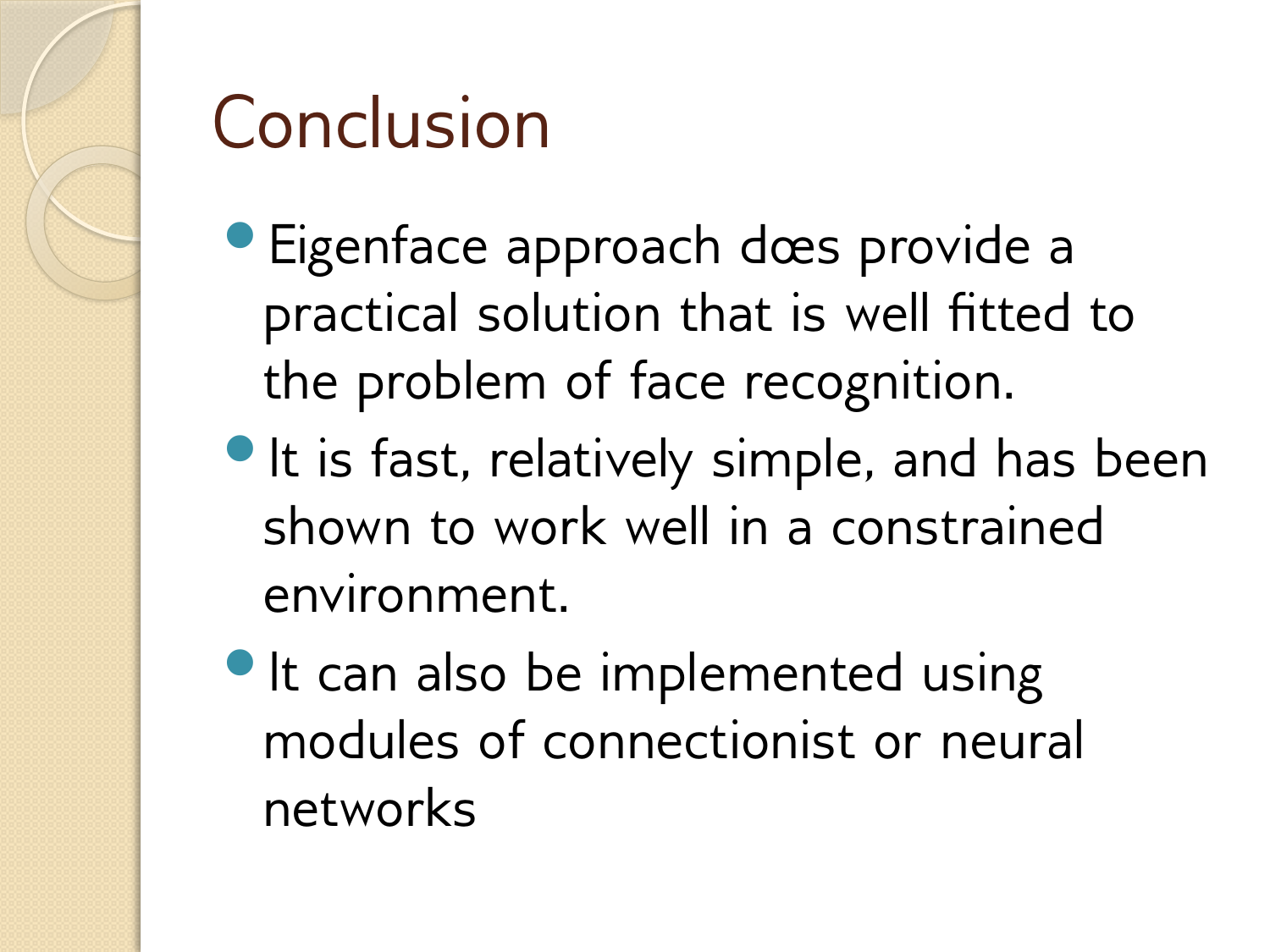

# Conclusion
Eigenface approach does provide a practical solution that is well fitted to the problem of face recognition.
It is fast, relatively simple, and has been shown to work well in a constrained environment.
It can also be implemented using modules of connectionist or neural networks